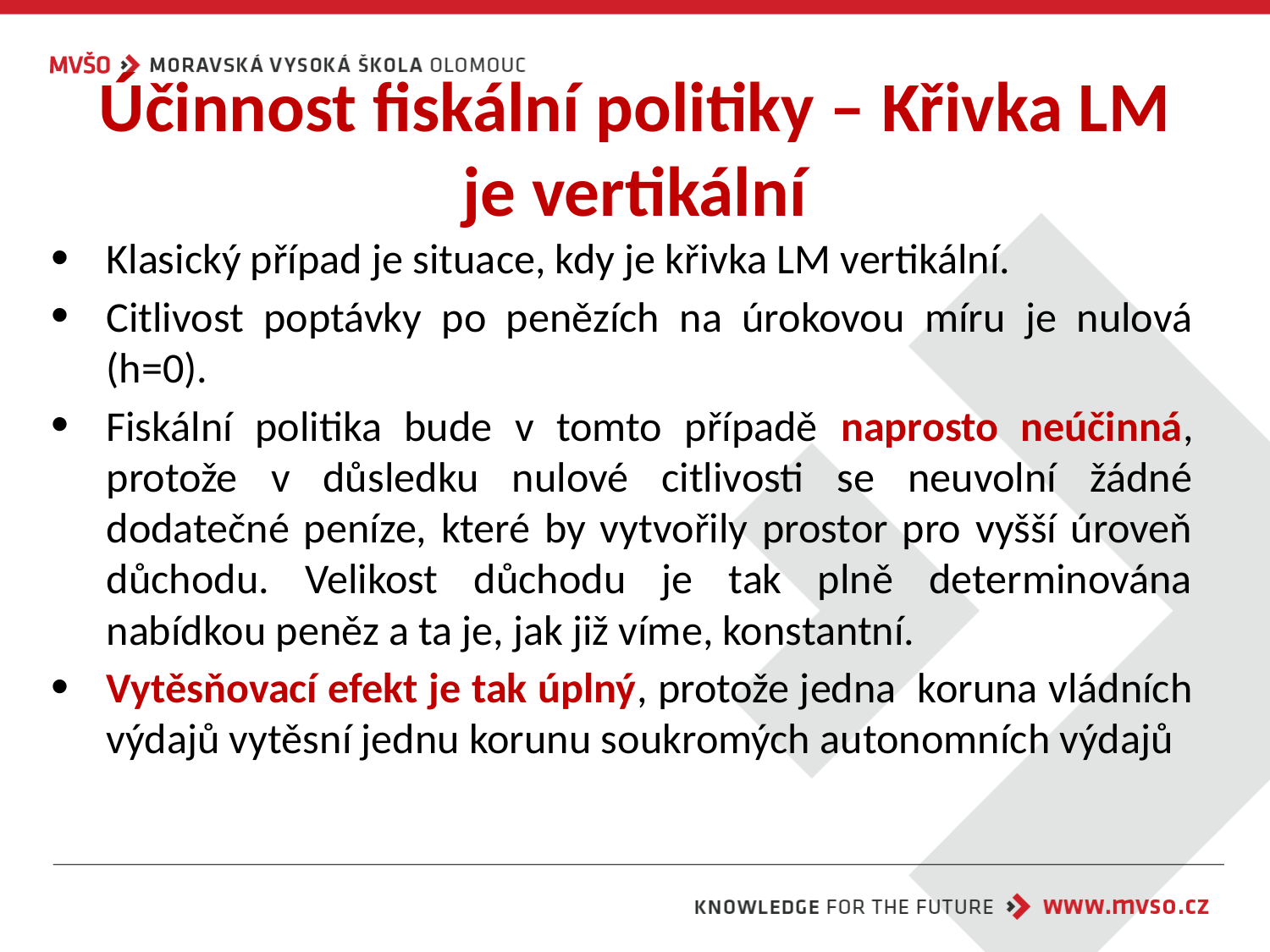

# Účinnost fiskální politiky – Křivka LM je vertikální
Klasický případ je situace, kdy je křivka LM vertikální.
Citlivost poptávky po penězích na úrokovou míru je nulová (h=0).
Fiskální politika bude v tomto případě naprosto neúčinná, protože v důsledku nulové citlivosti se neuvolní žádné dodatečné peníze, které by vytvořily prostor pro vyšší úroveň důchodu. Velikost důchodu je tak plně determinována nabídkou peněz a ta je, jak již víme, konstantní.
Vytěsňovací efekt je tak úplný, protože jedna  koruna vládních výdajů vytěsní jednu korunu soukromých autonomních výdajů